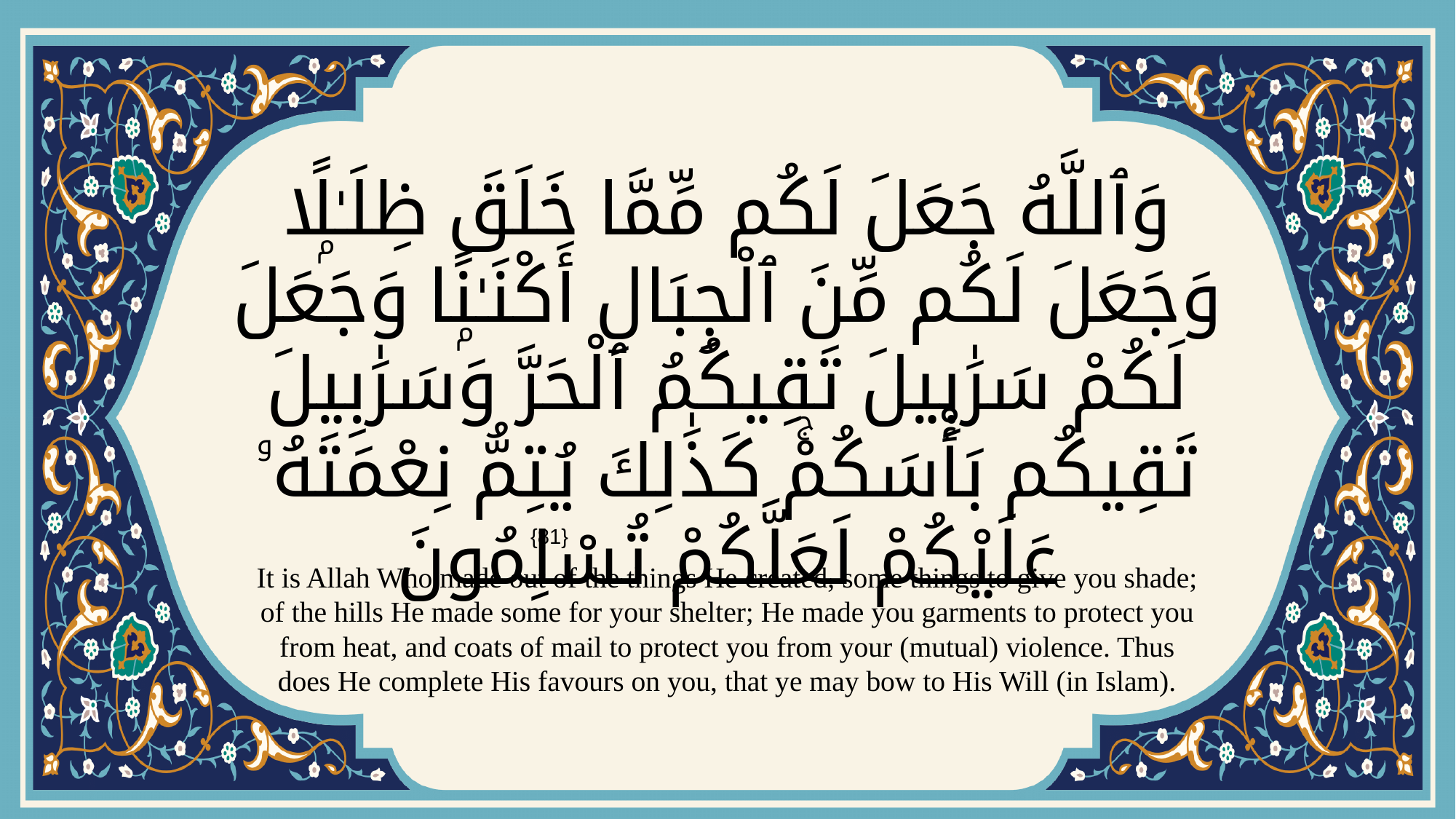

# وَٱللَّهُ جَعَلَ لَكُم مِّمَّا خَلَقَ ظِلَـٰلًۭا وَجَعَلَ لَكُم مِّنَ ٱلْجِبَالِ أَكْنَـٰنًۭا وَجَعَلَ لَكُمْ سَرَٰبِيلَ تَقِيكُمُ ٱلْحَرَّ وَسَرَٰبِيلَ تَقِيكُم بَأْسَكُمْۚ كَذَٰلِكَ يُتِمُّ نِعْمَتَهُۥ عَلَيْكُمْ لَعَلَّكُمْ تُسْلِمُونَ
{81}
It is Allah Who made out of the things He created, some things to give you shade; of the hills He made some for your shelter; He made you garments to protect you from heat, and coats of mail to protect you from your (mutual) violence. Thus does He complete His favours on you, that ye may bow to His Will (in Islam).